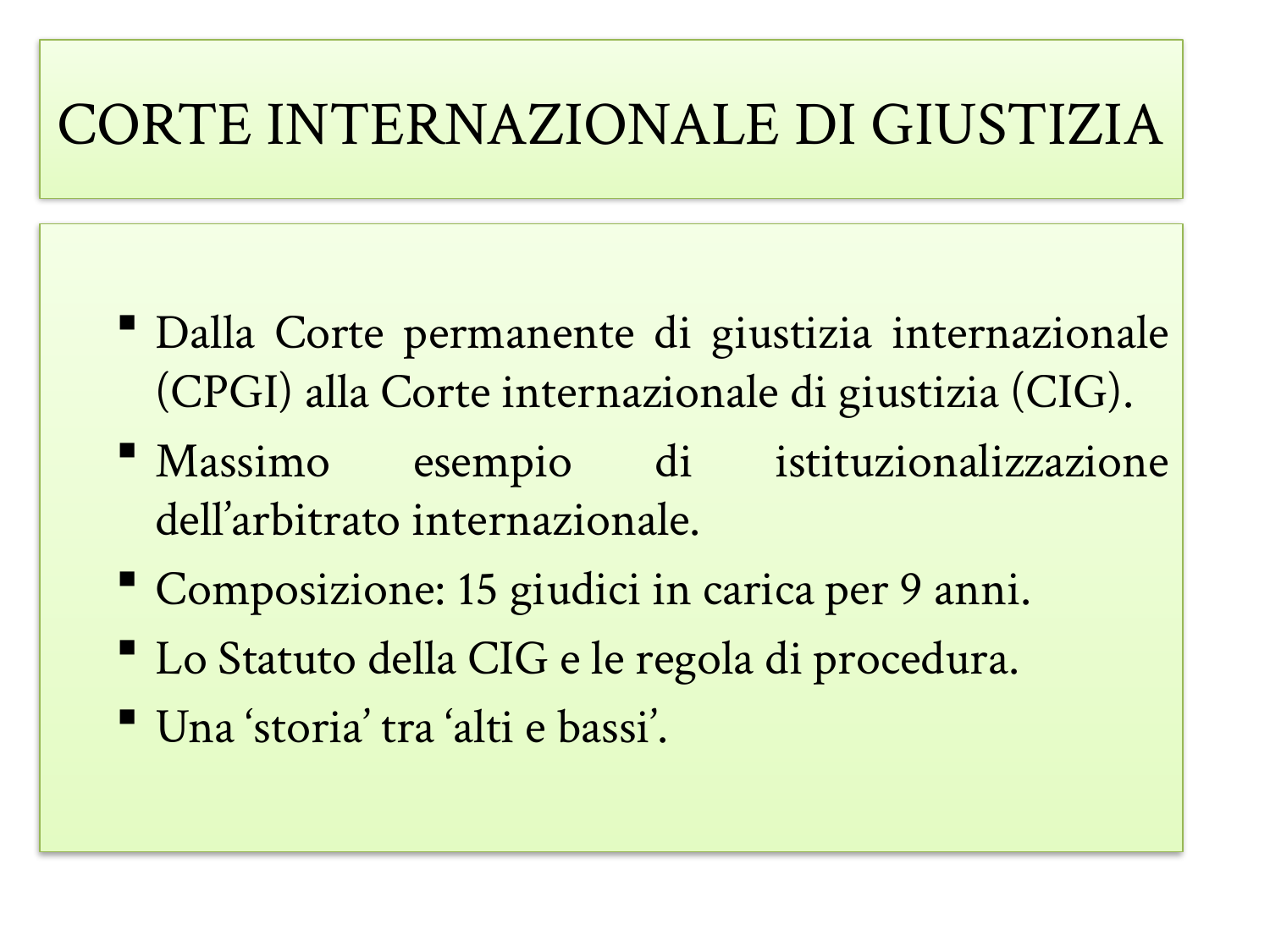

# Corte internazionale di giustizia

Dalla Corte permanente di giustizia internazionale (CPGI) alla Corte internazionale di giustizia (CIG).
Massimo esempio di istituzionalizzazione dell’arbitrato internazionale.
Composizione: 15 giudici in carica per 9 anni.
Lo Statuto della CIG e le regola di procedura.
Una ‘storia’ tra ‘alti e bassi’.